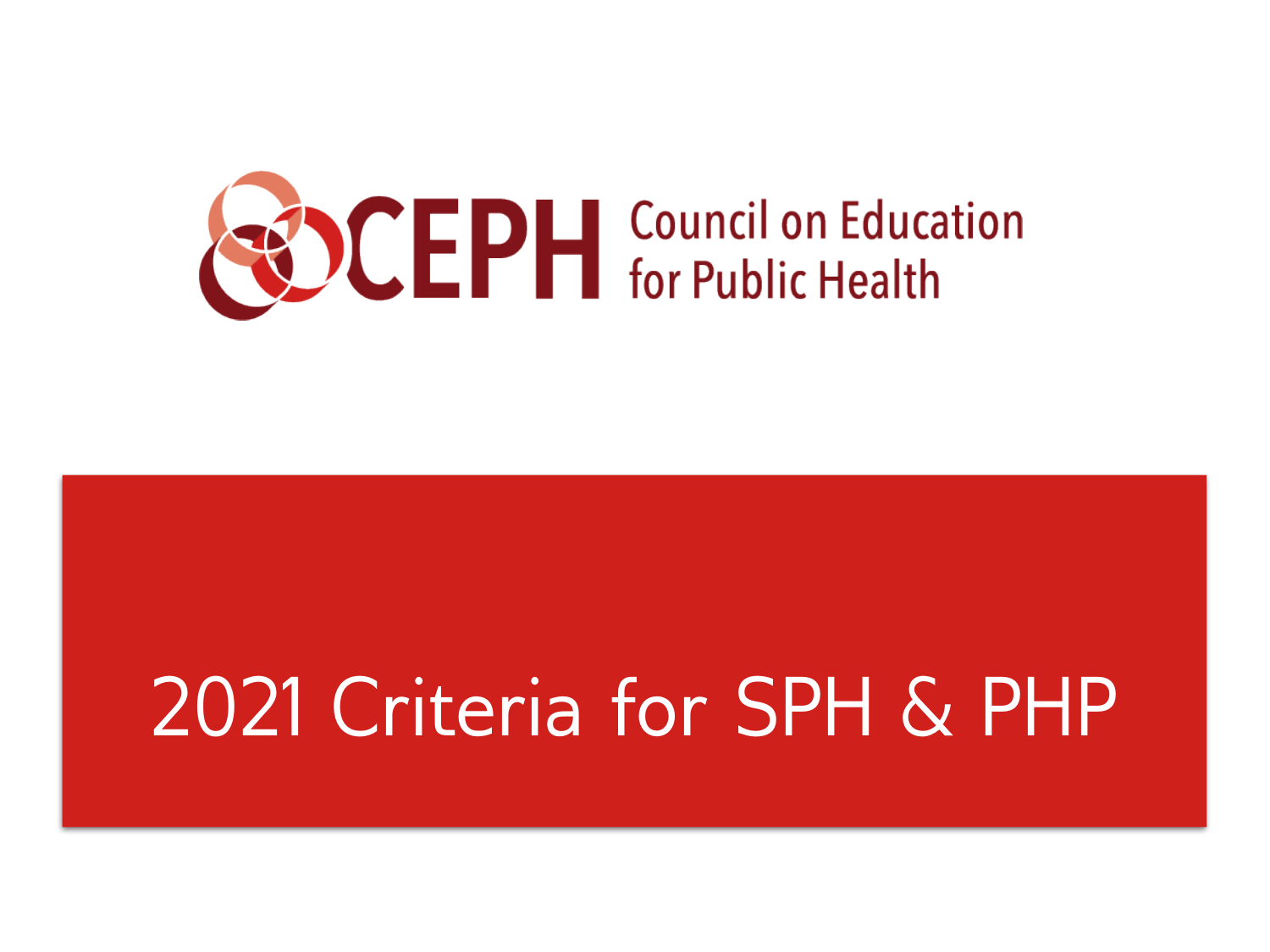

# 2021 Criteria for SPH & PHP